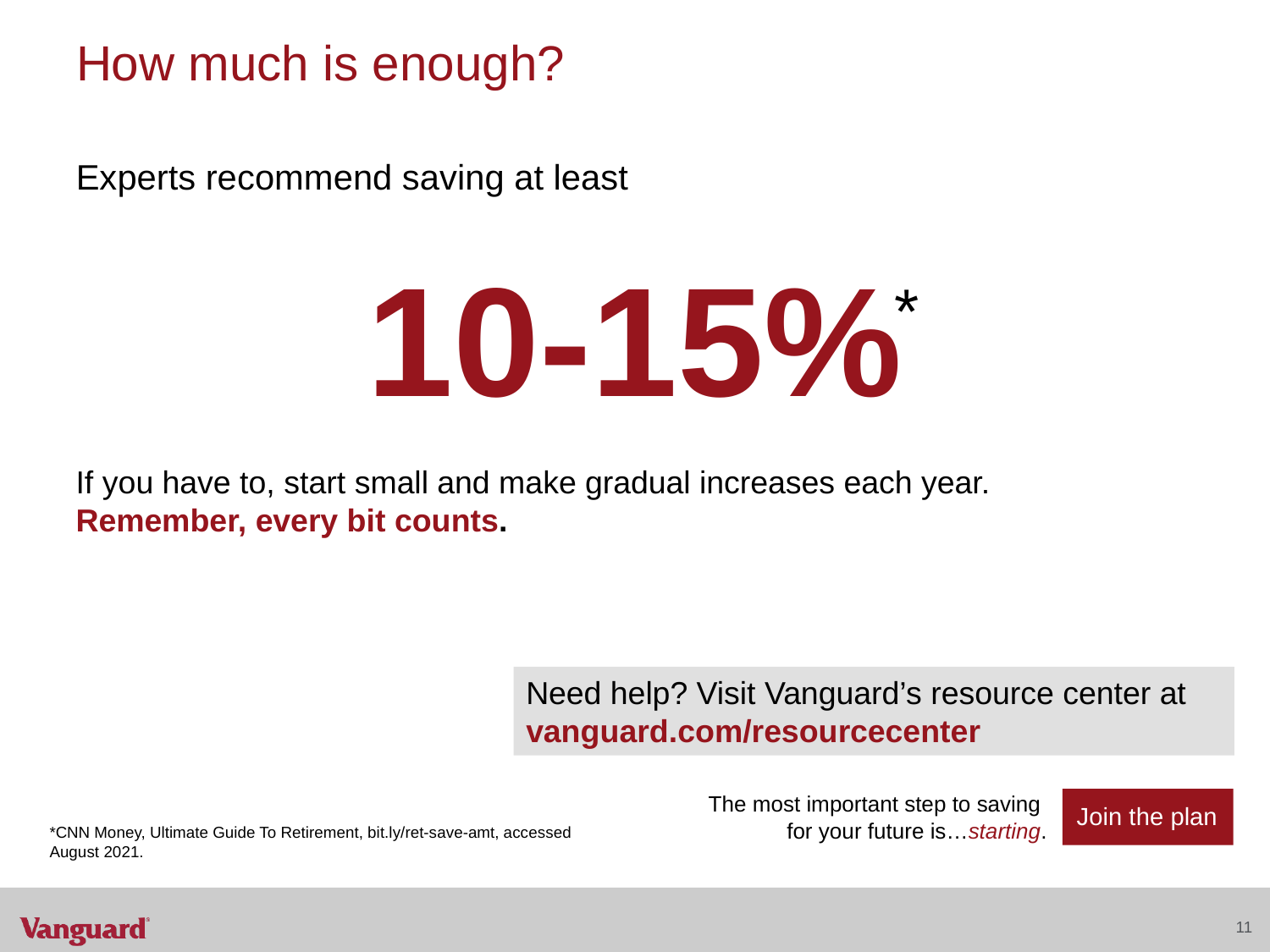

# How much is enough?
Experts recommend saving at least
10-15%
*
If you have to, start small and make gradual increases each year. Remember, every bit counts.
Need help? Visit Vanguard’s resource center at
vanguard.com/resourcecenter
*CNN Money, Ultimate Guide To Retirement, bit.ly/ret-save-amt, accessed August 2021.
11